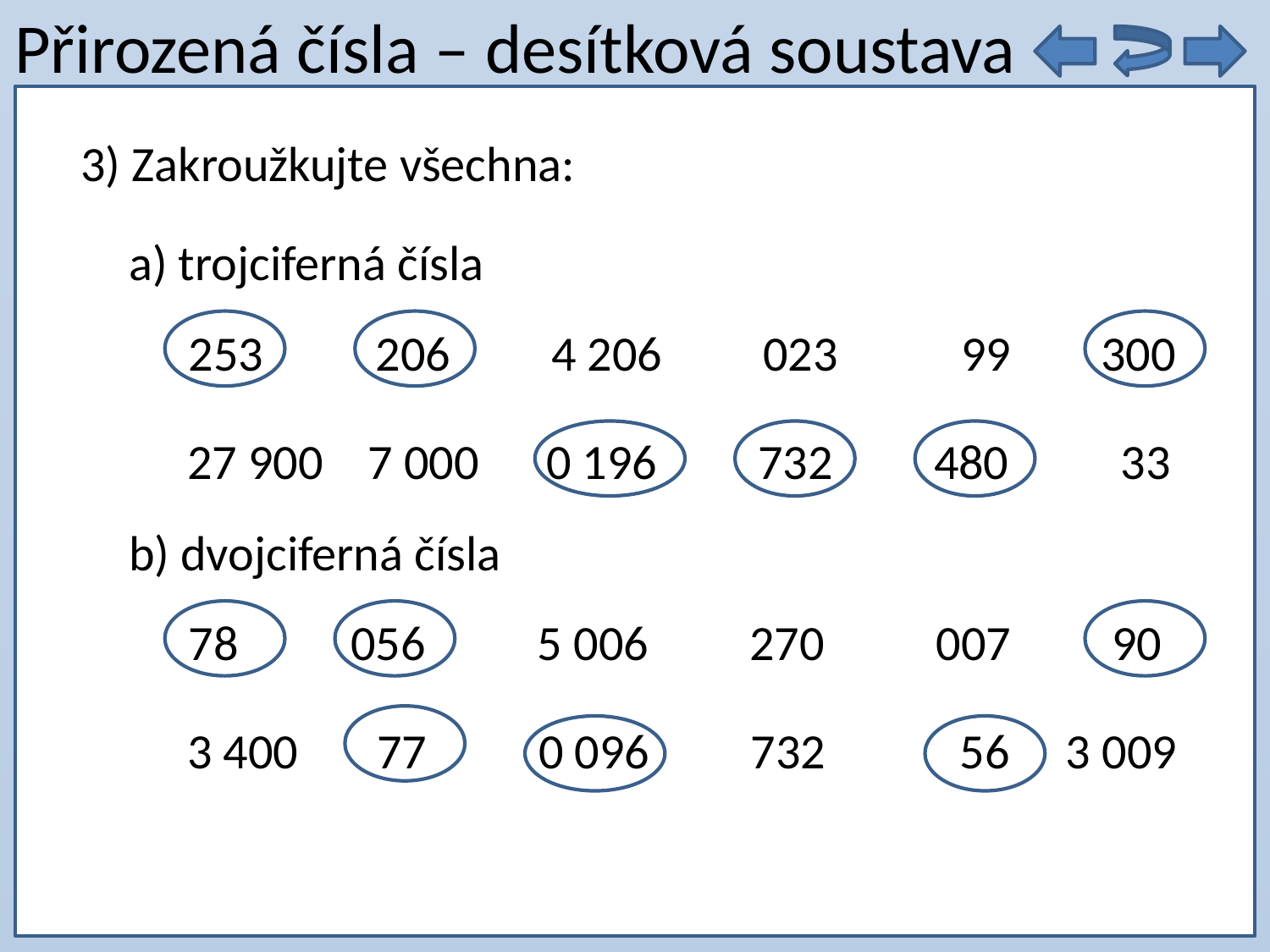

# Přirozená čísla – desítková soustava

9 . 5 =
3) Zakroužkujte všechna:
 a) trojciferná čísla

 253          206         4 206         023           99        300

27 900    7 000      0 196         732         480          33
 b) dvojciferná čísla

 78          056          5 006         270          007         90

3 400       77          0 096         732            56     3 009